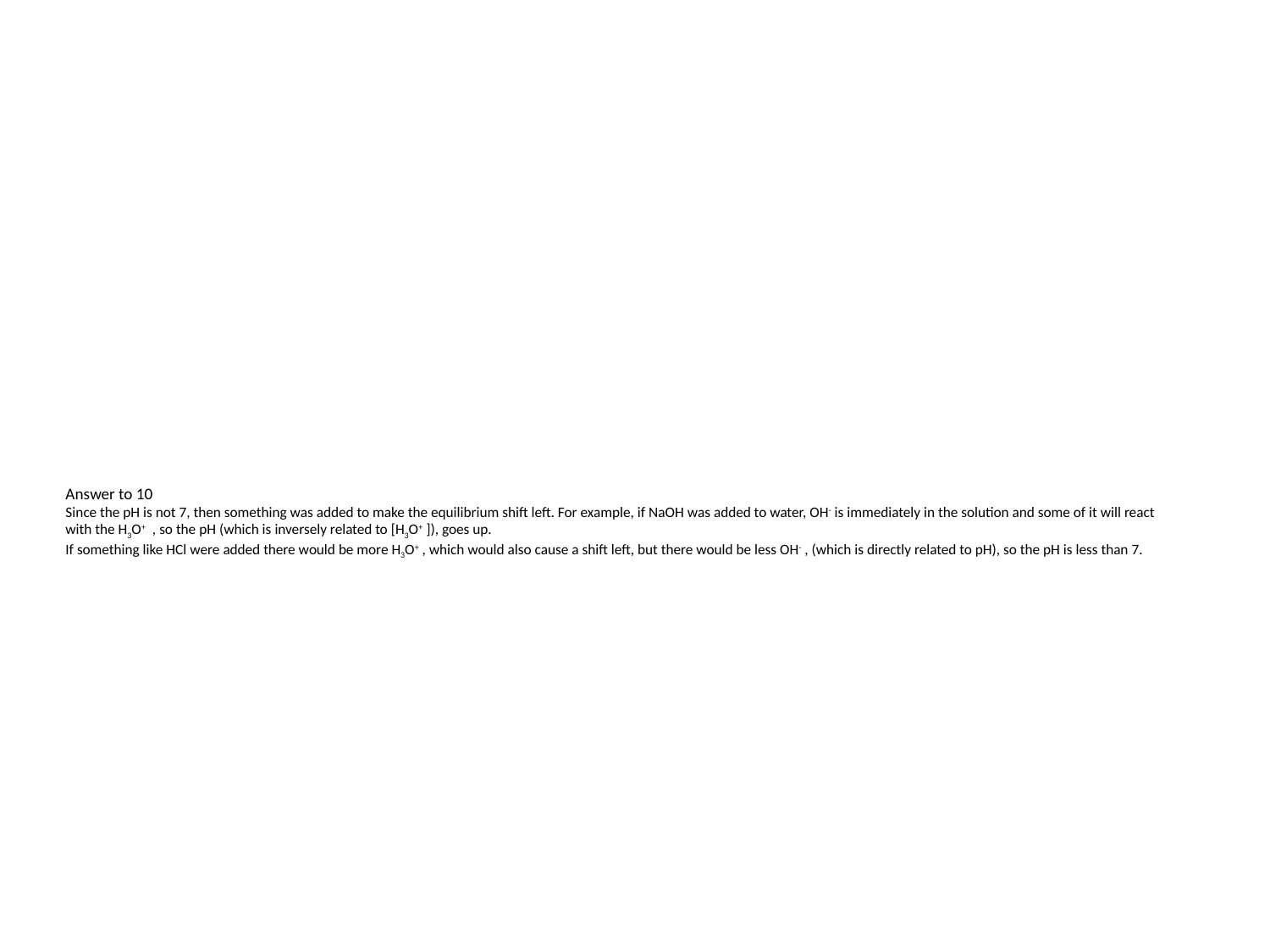

# Answer to 10 Since the pH is not 7, then something was added to make the equilibrium shift left. For example, if NaOH was added to water, OH- is immediately in the solution and some of it will react with the H3O+  , so the pH (which is inversely related to [H3O+ ]), goes up. If something like HCl were added there would be more H3O+ , which would also cause a shift left, but there would be less OH- , (which is directly related to pH), so the pH is less than 7.